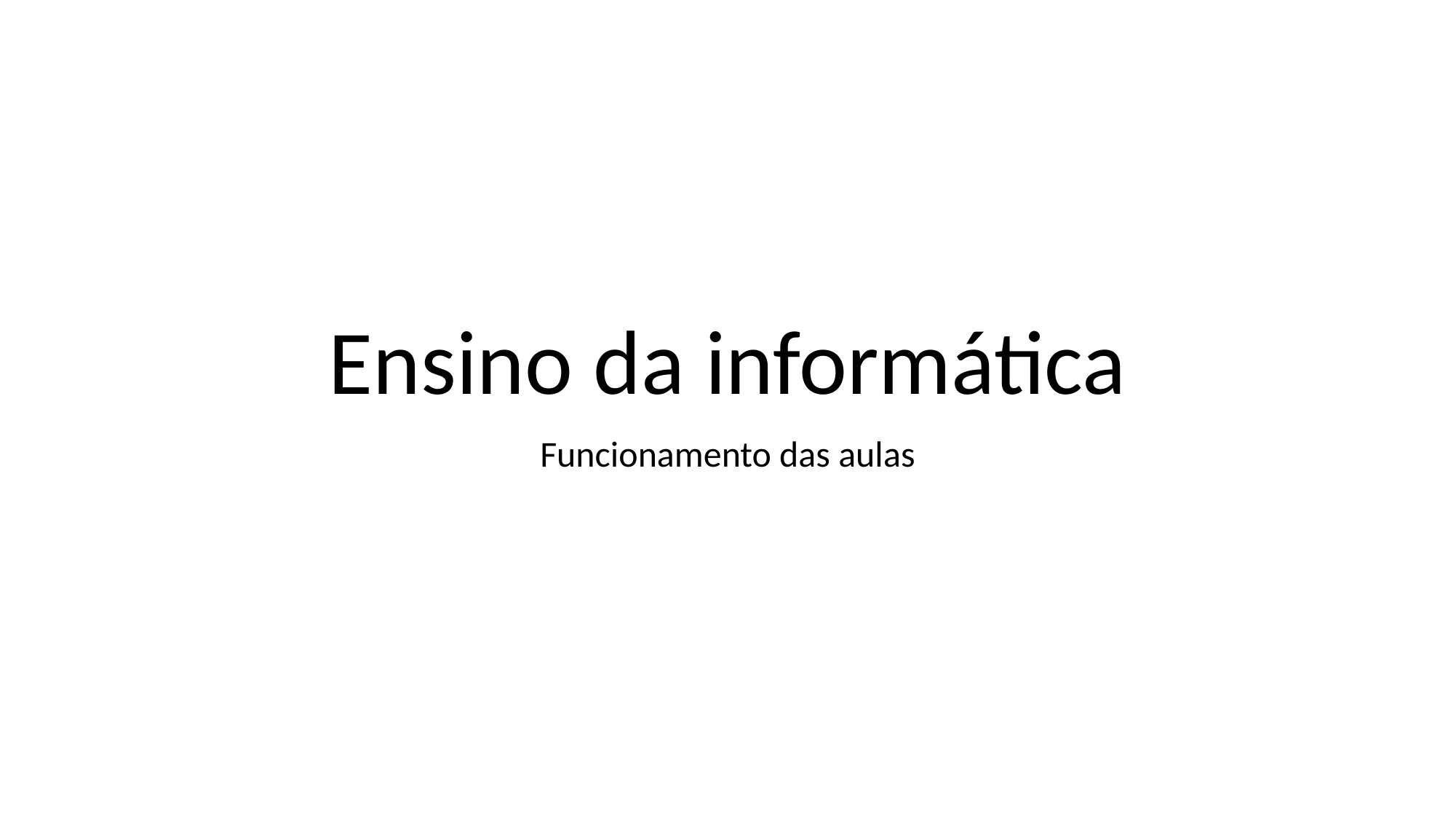

# Ensino da informática
Funcionamento das aulas